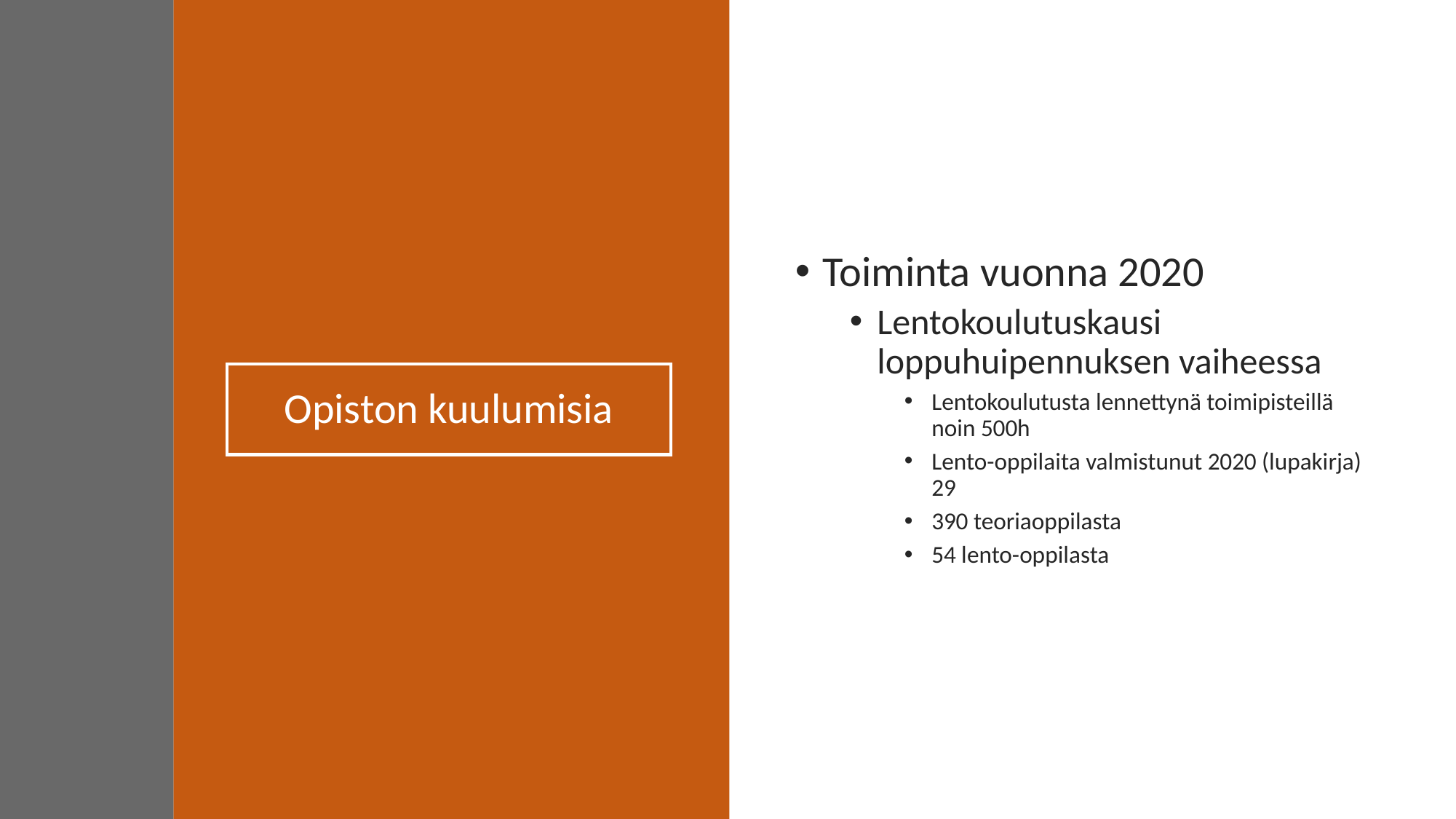

Toiminta vuonna 2020
Lentokoulutuskausi loppuhuipennuksen vaiheessa
Lentokoulutusta lennettynä toimipisteillä noin 500h
Lento-oppilaita valmistunut 2020 (lupakirja) 29
390 teoriaoppilasta
54 lento-oppilasta
# Opiston kuulumisia